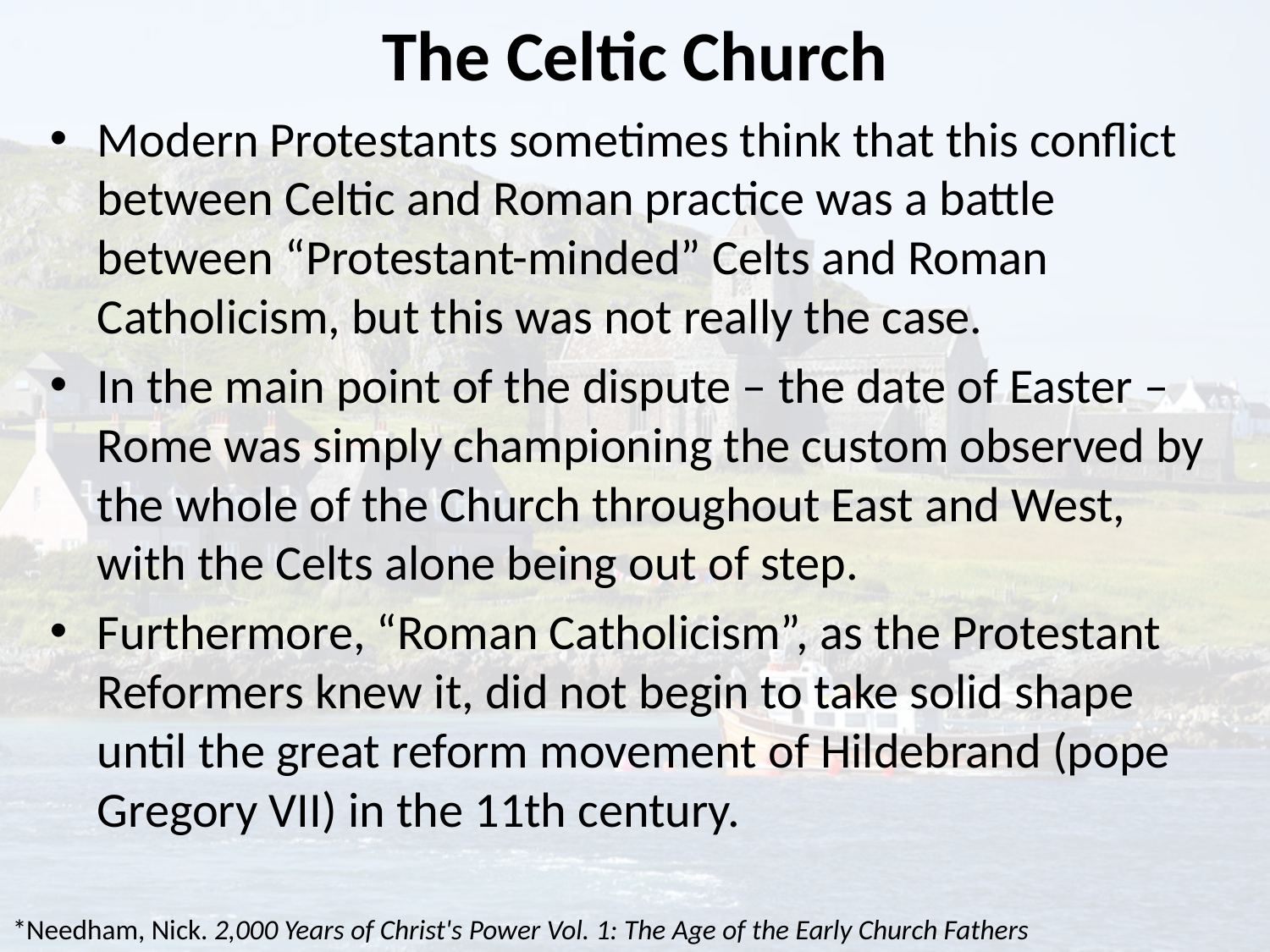

# The Celtic Church
Modern Protestants sometimes think that this conflict between Celtic and Roman practice was a battle between “Protestant-minded” Celts and Roman Catholicism, but this was not really the case.
In the main point of the dispute – the date of Easter – Rome was simply championing the custom observed by the whole of the Church throughout East and West, with the Celts alone being out of step.
Furthermore, “Roman Catholicism”, as the Protestant Reformers knew it, did not begin to take solid shape until the great reform movement of Hildebrand (pope Gregory VII) in the 11th century.
*Needham, Nick. 2,000 Years of Christ's Power Vol. 1: The Age of the Early Church Fathers